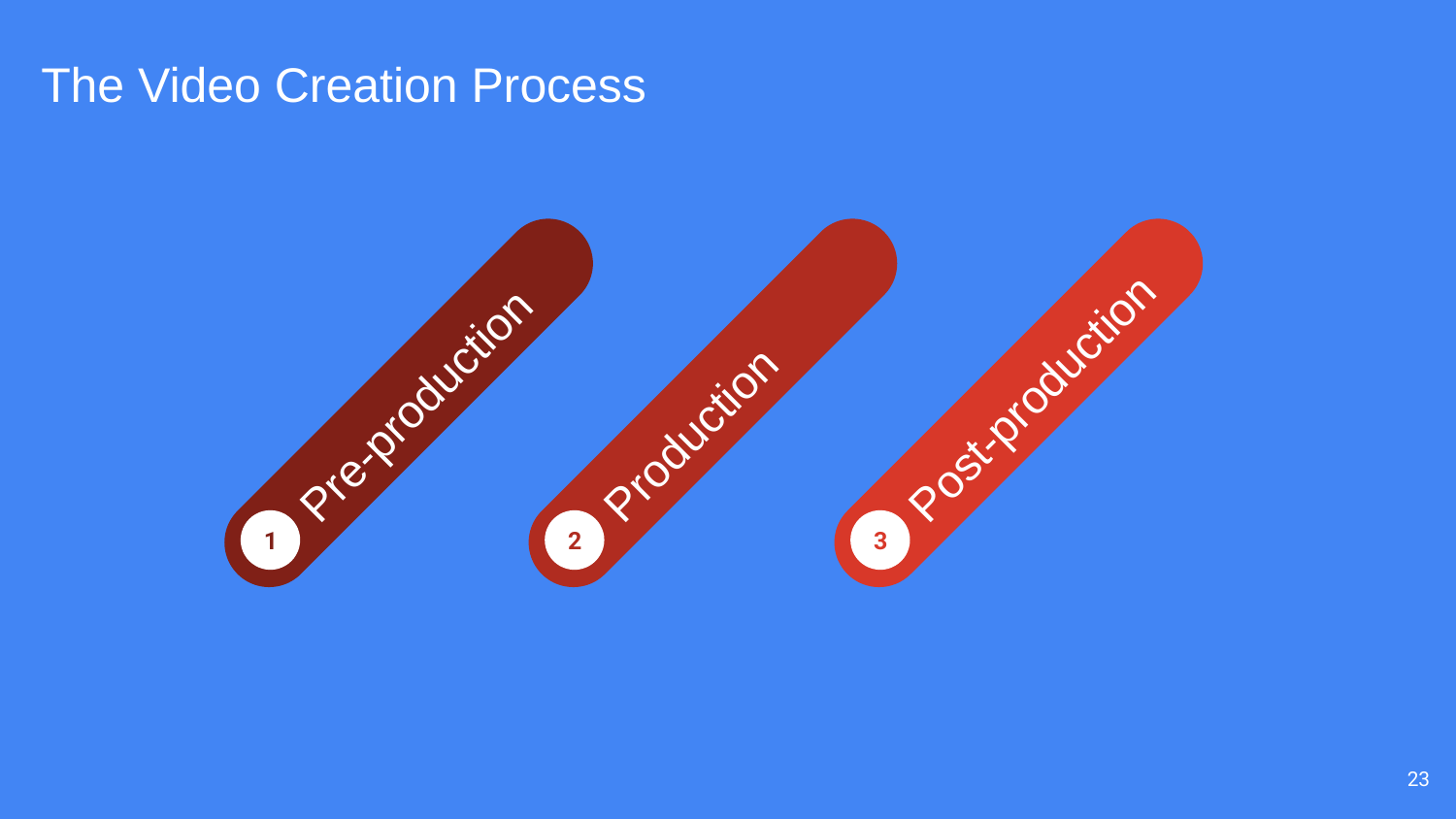

The Video Creation Process

Pre-production
1

Production
2

Post-production
3
23